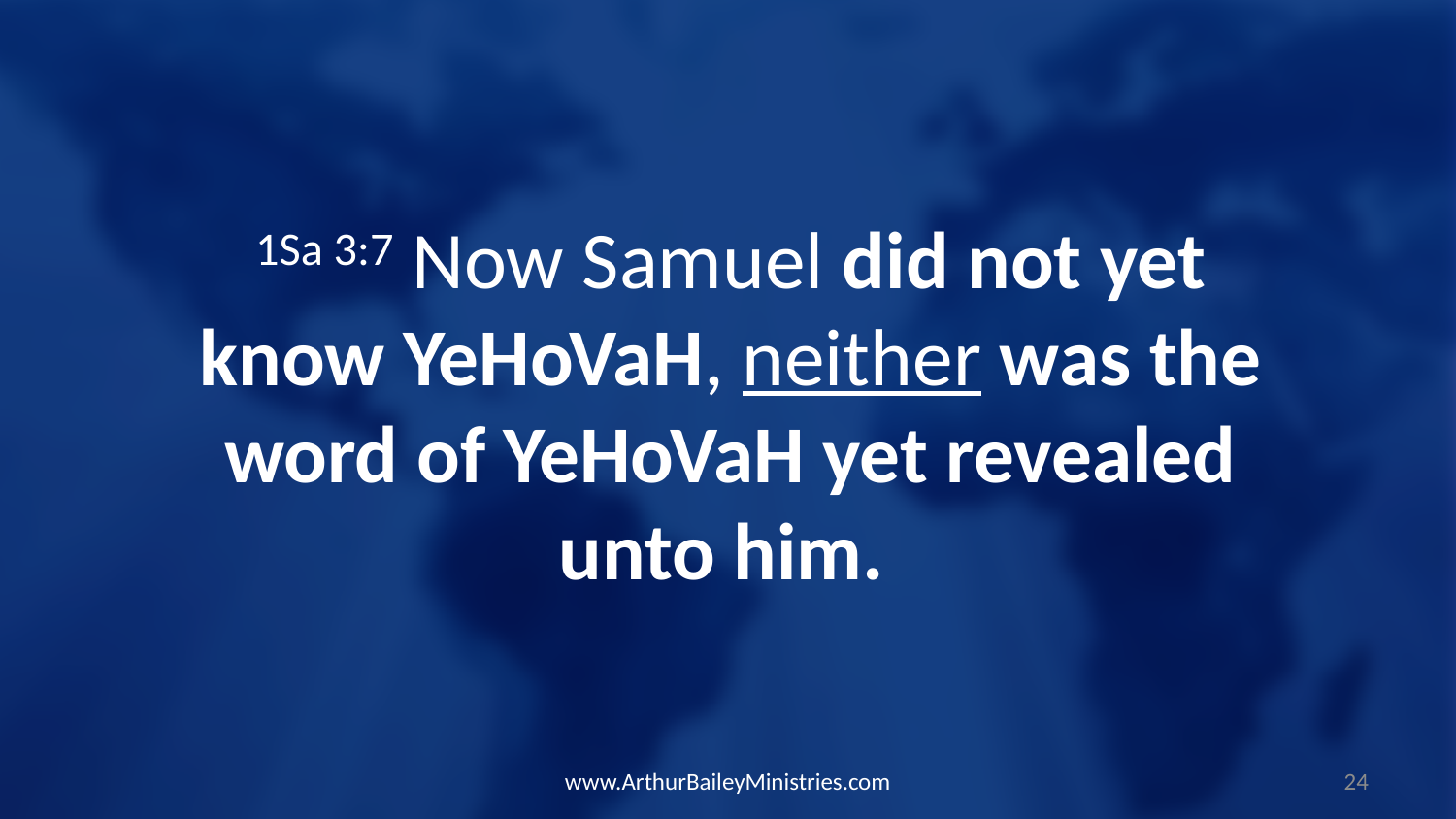

1Sa 3:7 Now Samuel did not yet know YeHoVaH, neither was the word of YeHoVaH yet revealed unto him.

www.ArthurBaileyMinistries.com
24